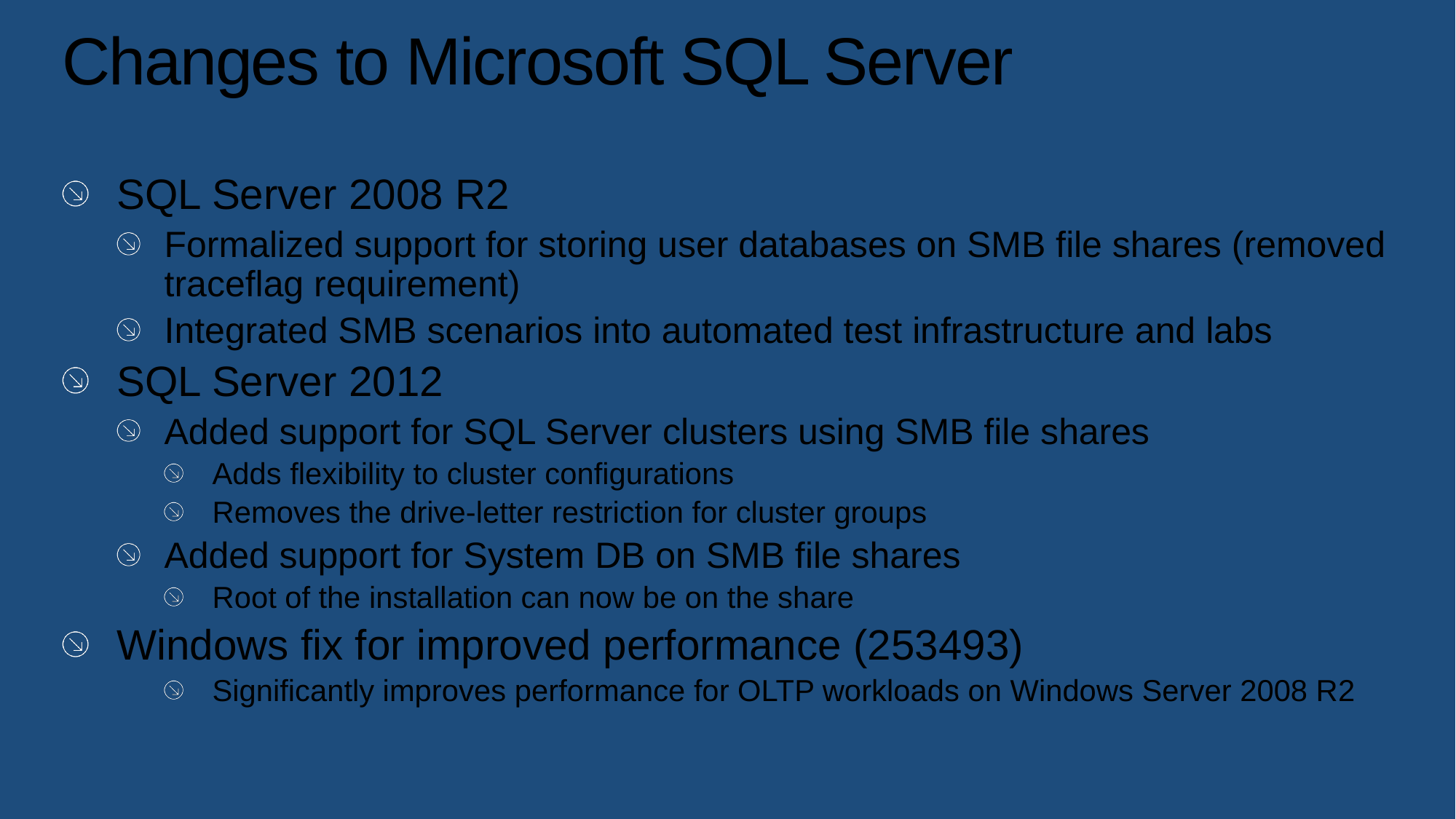

# Changes to Microsoft SQL Server
SQL Server 2008 R2
Formalized support for storing user databases on SMB file shares (removed traceflag requirement)
Integrated SMB scenarios into automated test infrastructure and labs
SQL Server 2012
Added support for SQL Server clusters using SMB file shares
Adds flexibility to cluster configurations
Removes the drive-letter restriction for cluster groups
Added support for System DB on SMB file shares
Root of the installation can now be on the share
Windows fix for improved performance (253493)
Significantly improves performance for OLTP workloads on Windows Server 2008 R2